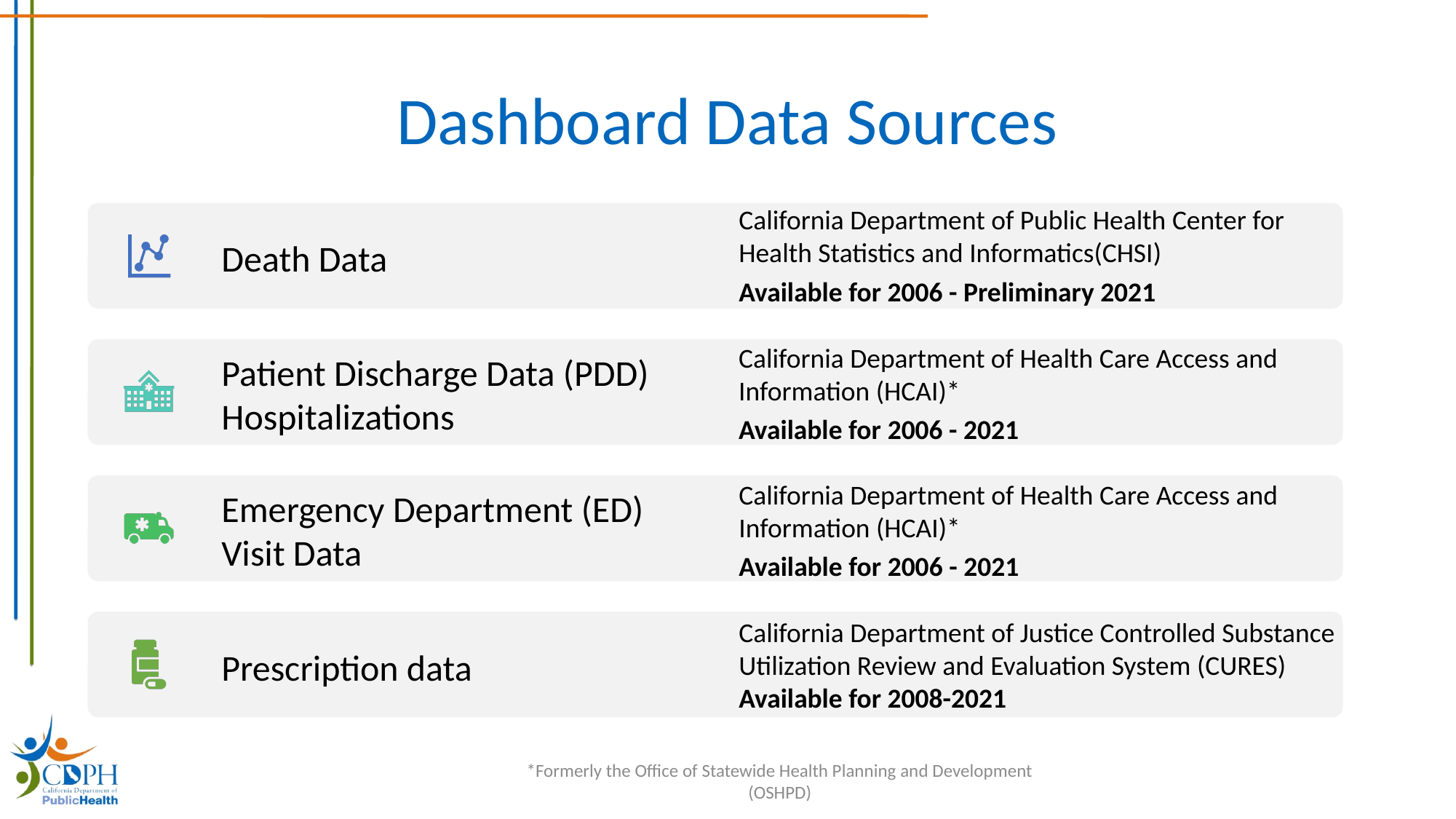

# Dashboard Data Sources
Death Data
California Department of Public Health Center for Health Statistics and Informatics(CHSI)
Available for 2006 - Preliminary 2021
Patient Discharge Data (PDD)  Hospitalizations
California Department of Health Care Access and Information (HCAI)*
Available for 2006 - 2021
Emergency Department (ED)
Visit Data
California Department of Health Care Access and Information (HCAI)*
Available for 2006 - 2021
Prescription data
California Department of Justice Controlled Substance Utilization Review and Evaluation System (CURES) Available for 2008-2021
*Formerly the Office of Statewide Health Planning and Development (OSHPD)